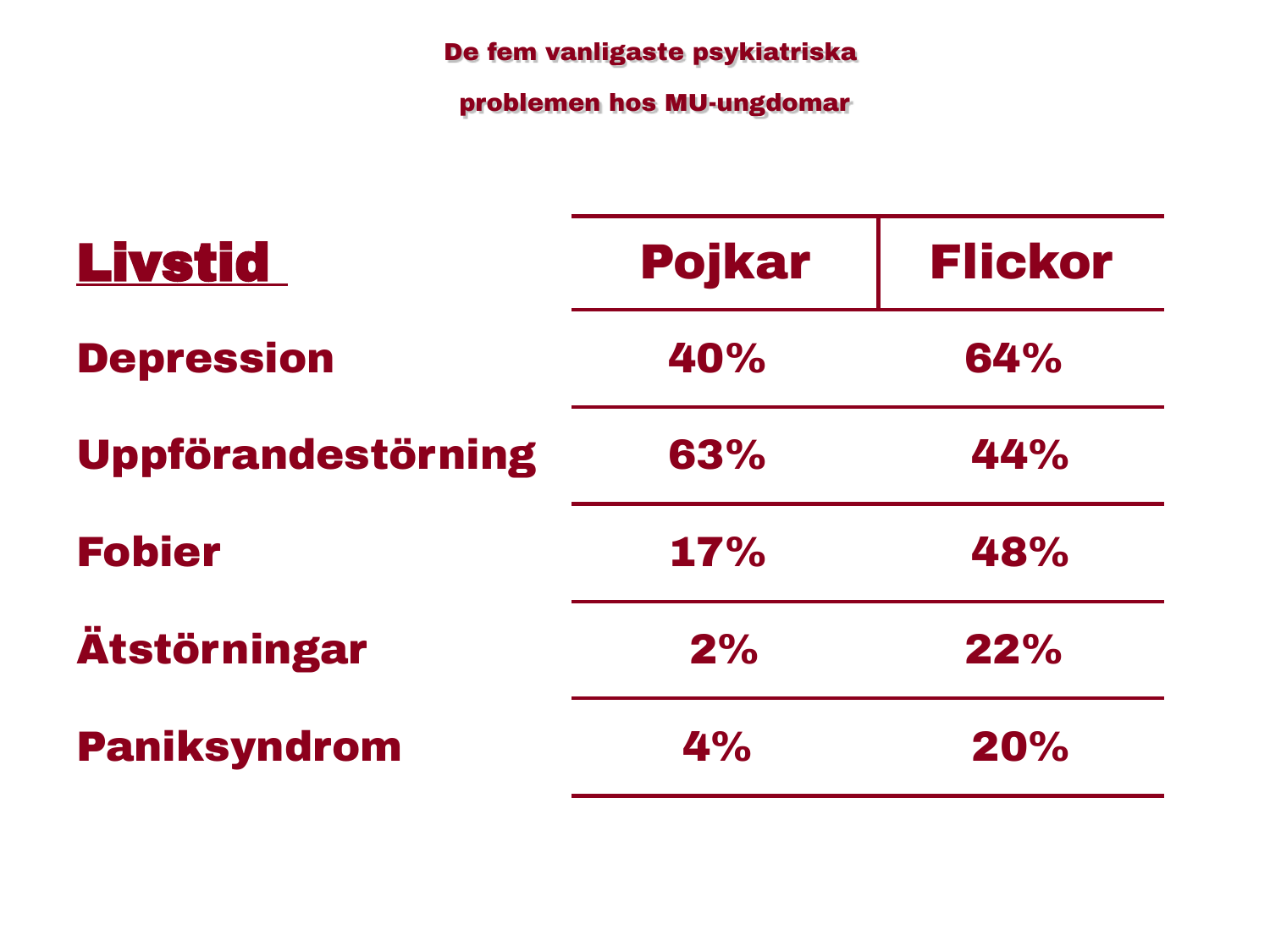

De fem vanligaste psykiatriska
problemen hos MU-ungdomar
| Livstid | Pojkar | Flickor |
| --- | --- | --- |
| Depression | 40% | 64% |
| Uppförandestörning | 63% | 44% |
| Fobier | 17% | 48% |
| Ätstörningar | 2% | 22% |
| Paniksyndrom | 4% | 20% |